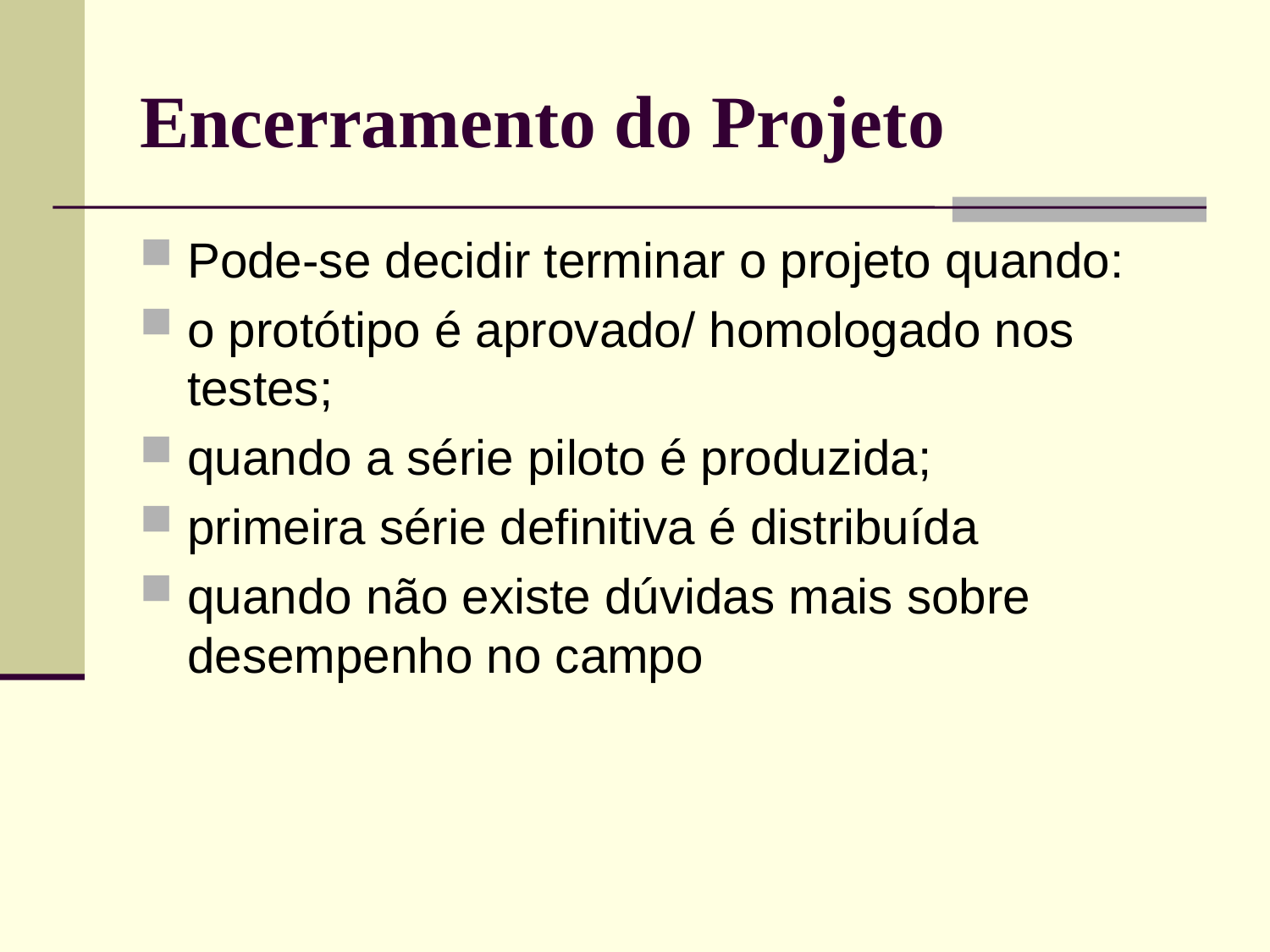

# Encerramento do Projeto
Pode-se decidir terminar o projeto quando:
o protótipo é aprovado/ homologado nos testes;
quando a série piloto é produzida;
primeira série definitiva é distribuída
quando não existe dúvidas mais sobre desempenho no campo